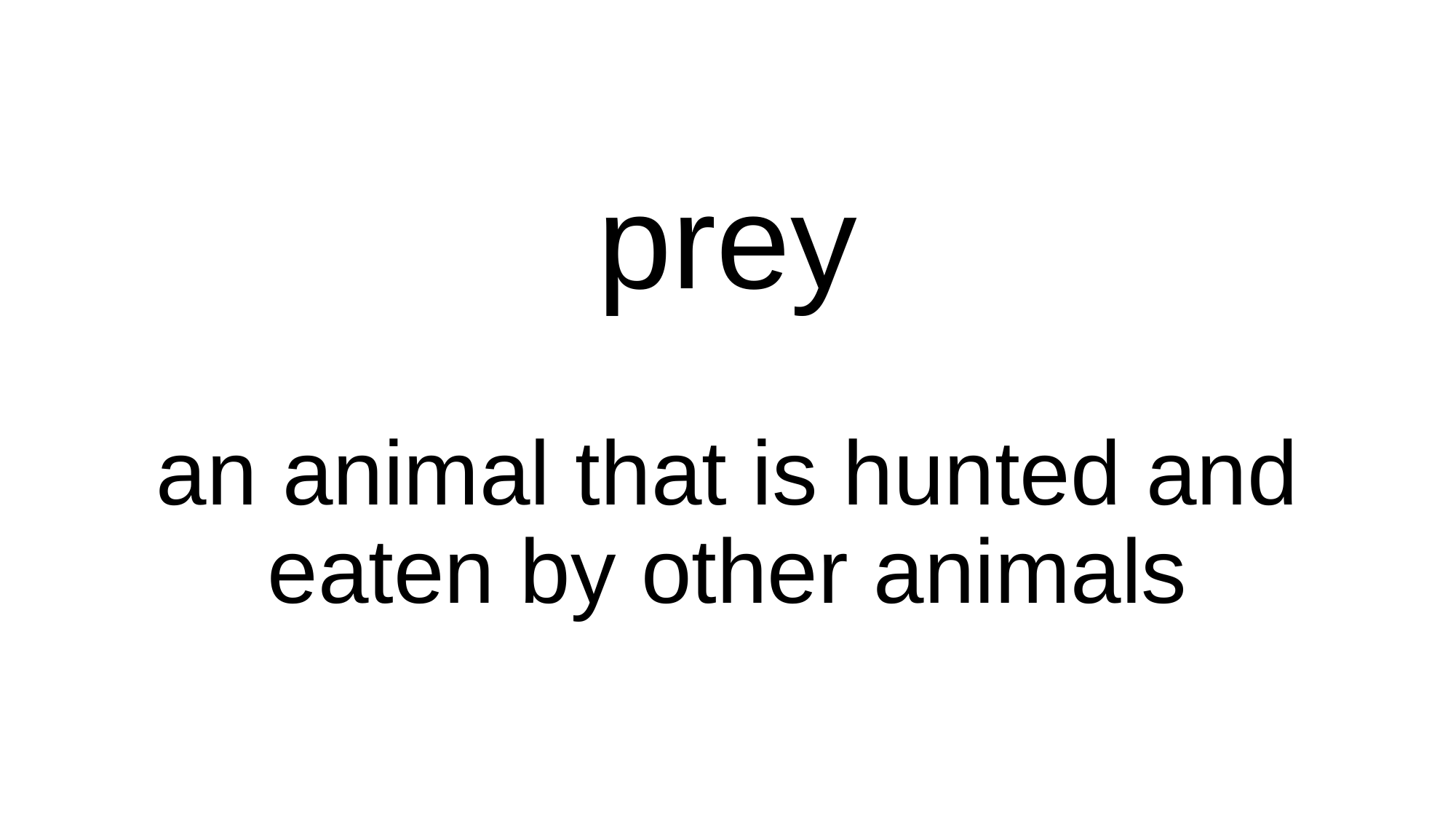

# prey
an animal that is hunted and eaten by other animals